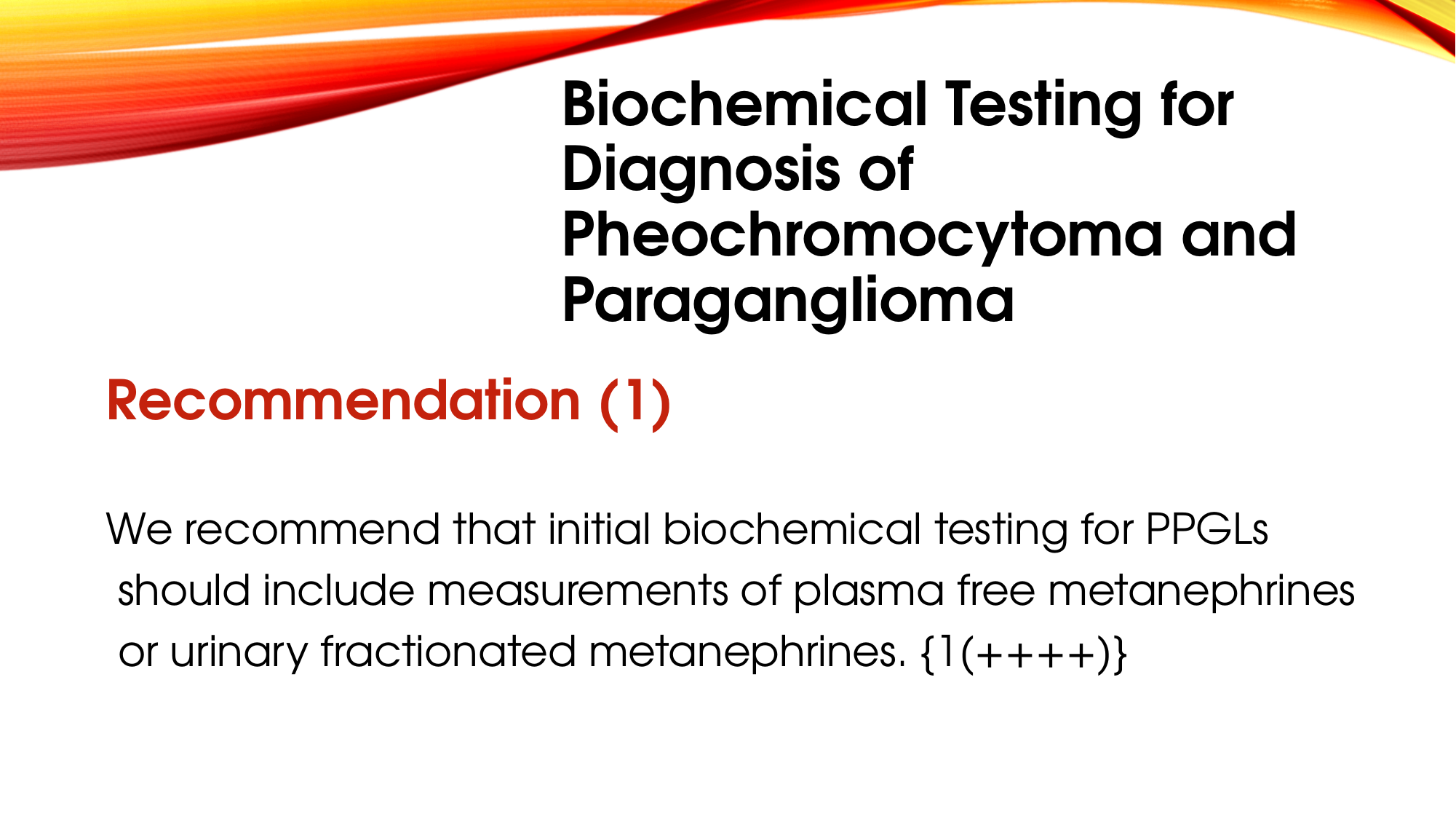

Biochemical Testing for Diagnosis of Pheochromocytoma and Paraganglioma
#
Recommendation (1)

We recommend that initial biochemical testing for PPGLs
 should include measurements of plasma free metanephrines
 or urinary fractionated metanephrines. {1(++++)}